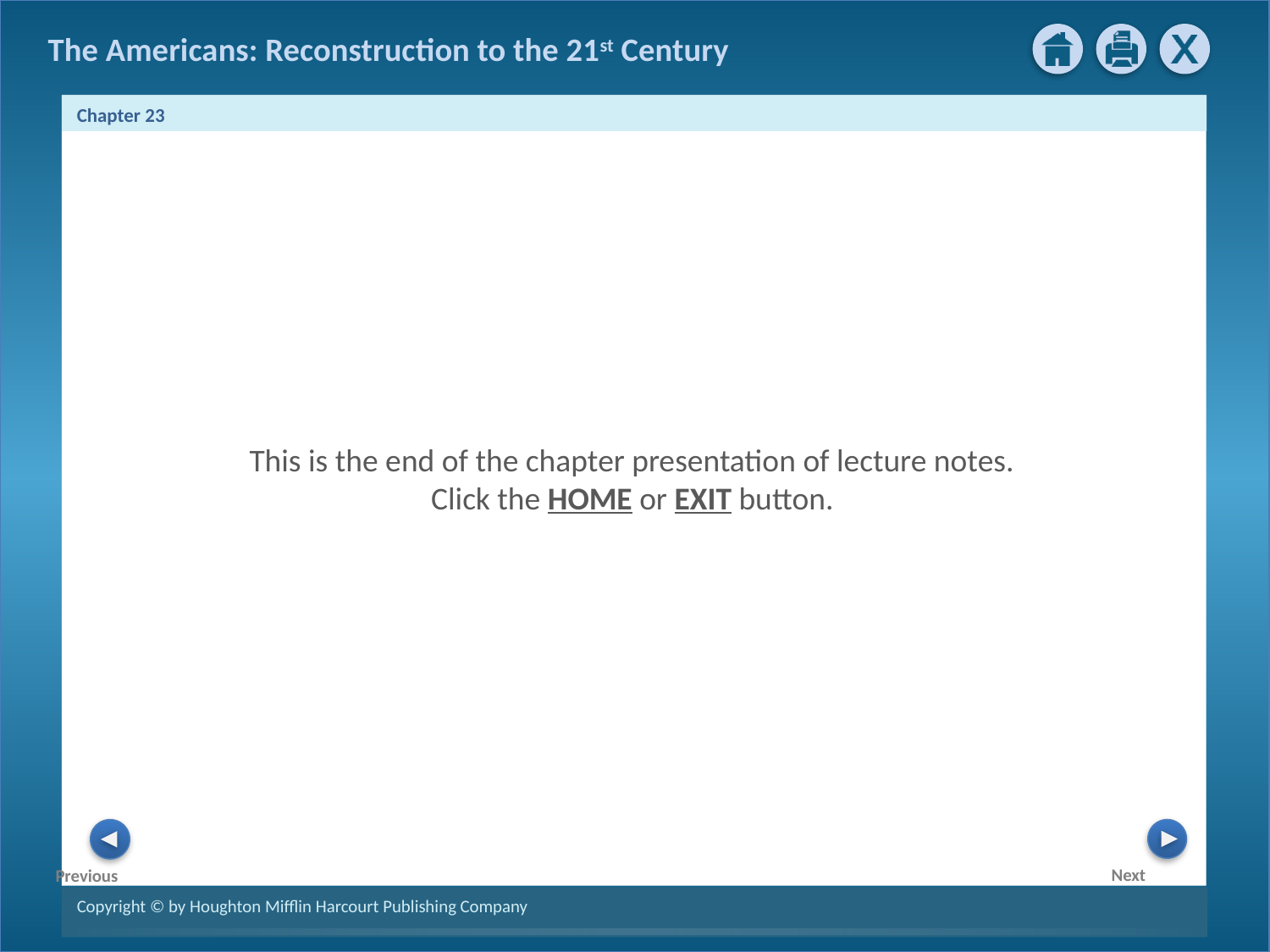

This is the end of the chapter presentation of lecture notes.
Click the HOME or EXIT button.